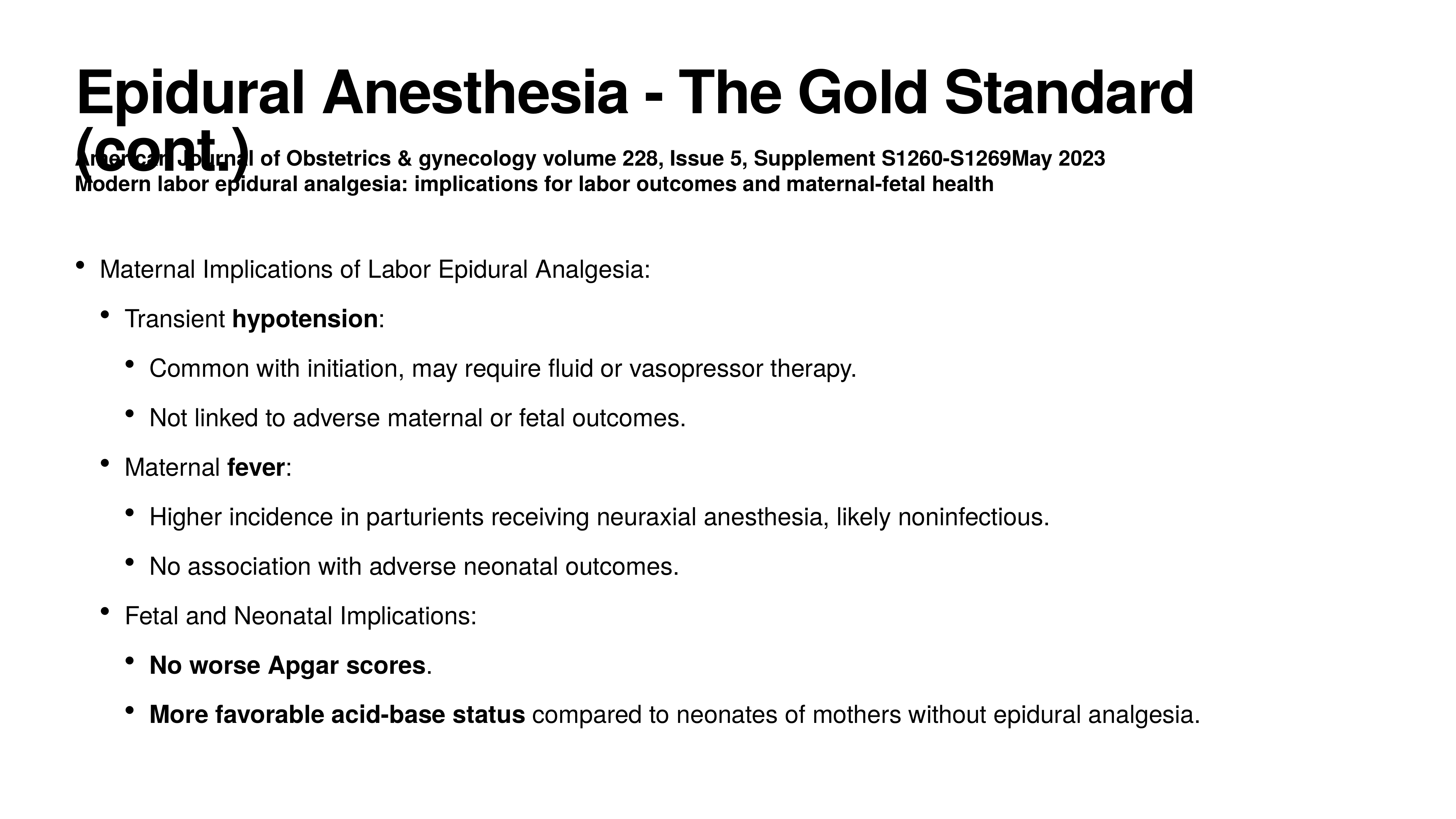

# Epidural Anesthesia - The Gold Standard (cont.)
American Journal of Obstetrics & gynecology volume 228, Issue 5, Supplement S1260-S1269May 2023
Modern labor epidural analgesia: implications for labor outcomes and maternal-fetal health
Maternal Implications of Labor Epidural Analgesia:
Transient hypotension:
Common with initiation, may require fluid or vasopressor therapy.
Not linked to adverse maternal or fetal outcomes.
Maternal fever:
Higher incidence in parturients receiving neuraxial anesthesia, likely noninfectious.
No association with adverse neonatal outcomes.
Fetal and Neonatal Implications:
No worse Apgar scores.
More favorable acid-base status compared to neonates of mothers without epidural analgesia.